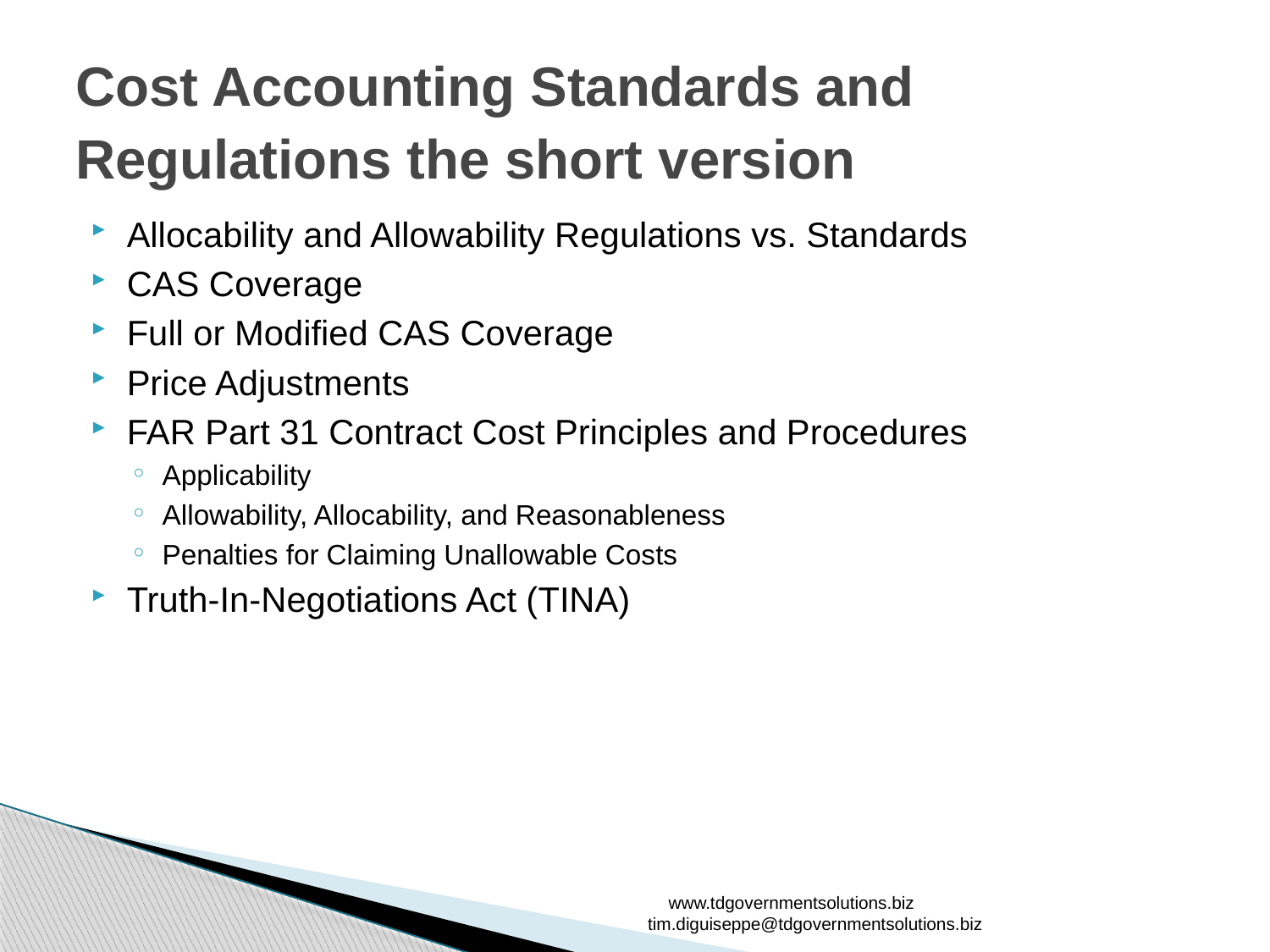

# Cost Accounting Standards and Regulations the short version
Allocability and Allowability Regulations vs. Standards
CAS Coverage
Full or Modified CAS Coverage
Price Adjustments
FAR Part 31 Contract Cost Principles and Procedures
Applicability
Allowability, Allocability, and Reasonableness
Penalties for Claiming Unallowable Costs
Truth-In-Negotiations Act (TINA)

www.tdgovernmentsolutions.biz               tim.diguiseppe@tdgovernmentsolutions.biz